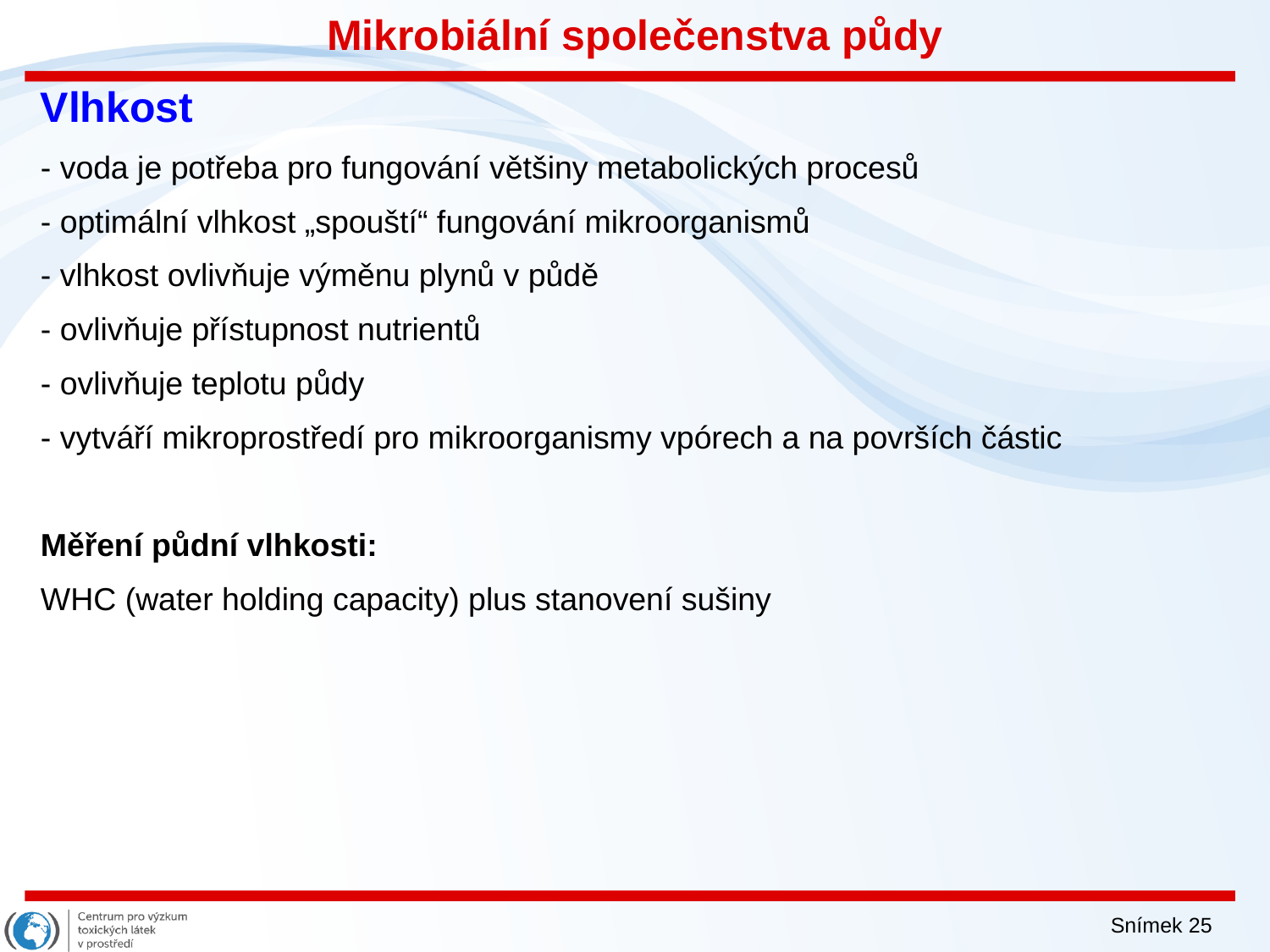

Mikrobiální společenstva půdy
Vlhkost
- voda je potřeba pro fungování většiny metabolických procesů
- optimální vlhkost „spouští“ fungování mikroorganismů
- vlhkost ovlivňuje výměnu plynů v půdě
- ovlivňuje přístupnost nutrientů
- ovlivňuje teplotu půdy
- vytváří mikroprostředí pro mikroorganismy vpórech a na površích částic

Měření půdní vlhkosti:
WHC (water holding capacity) plus stanovení sušiny
Snímek 25